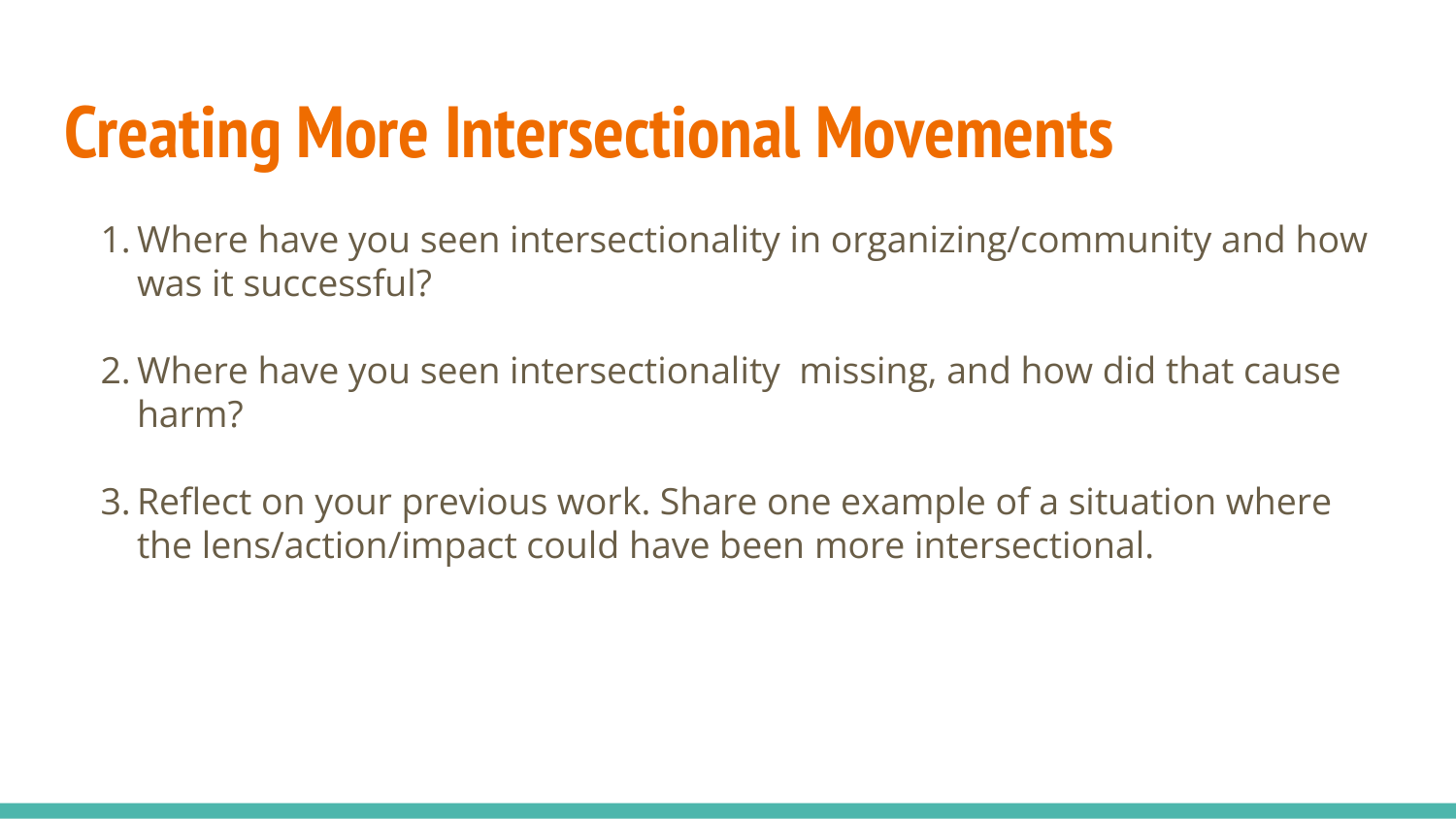

# Creating More Intersectional Movements
Where have you seen intersectionality in organizing/community and how was it successful?

Where have you seen intersectionality  missing, and how did that cause harm?

Reflect on your previous work. Share one example of a situation where the lens/action/impact could have been more intersectional.